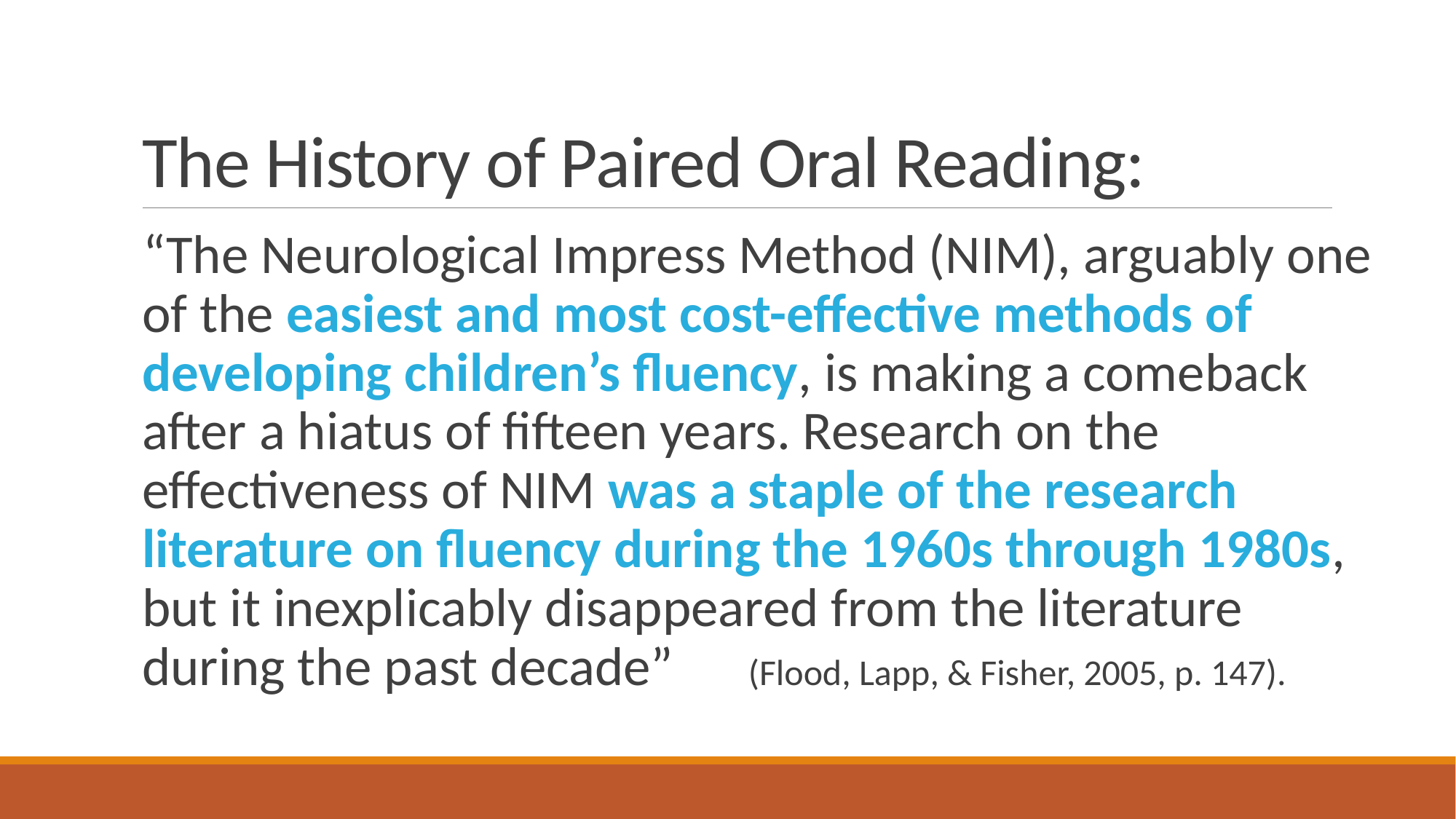

# The History of Paired Oral Reading:
“The Neurological Impress Method (NIM), arguably one of the easiest and most cost-effective methods of developing children’s fluency, is making a comeback after a hiatus of fifteen years. Research on the effectiveness of NIM was a staple of the research literature on fluency during the 1960s through 1980s, but it inexplicably disappeared from the literature during the past decade”      (Flood, Lapp, & Fisher, 2005, p. 147).